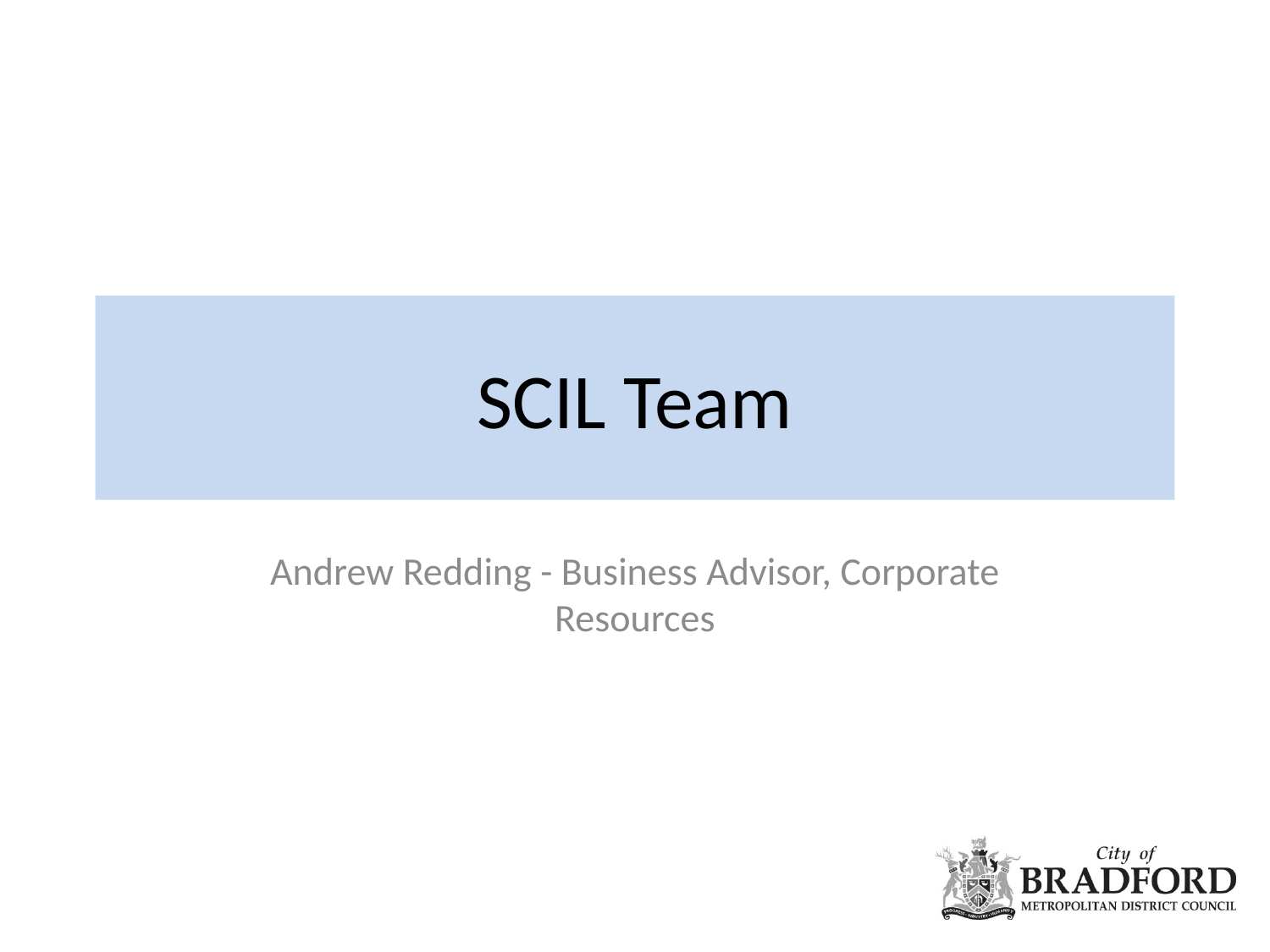

# SCIL Team
Andrew Redding - Business Advisor, Corporate Resources